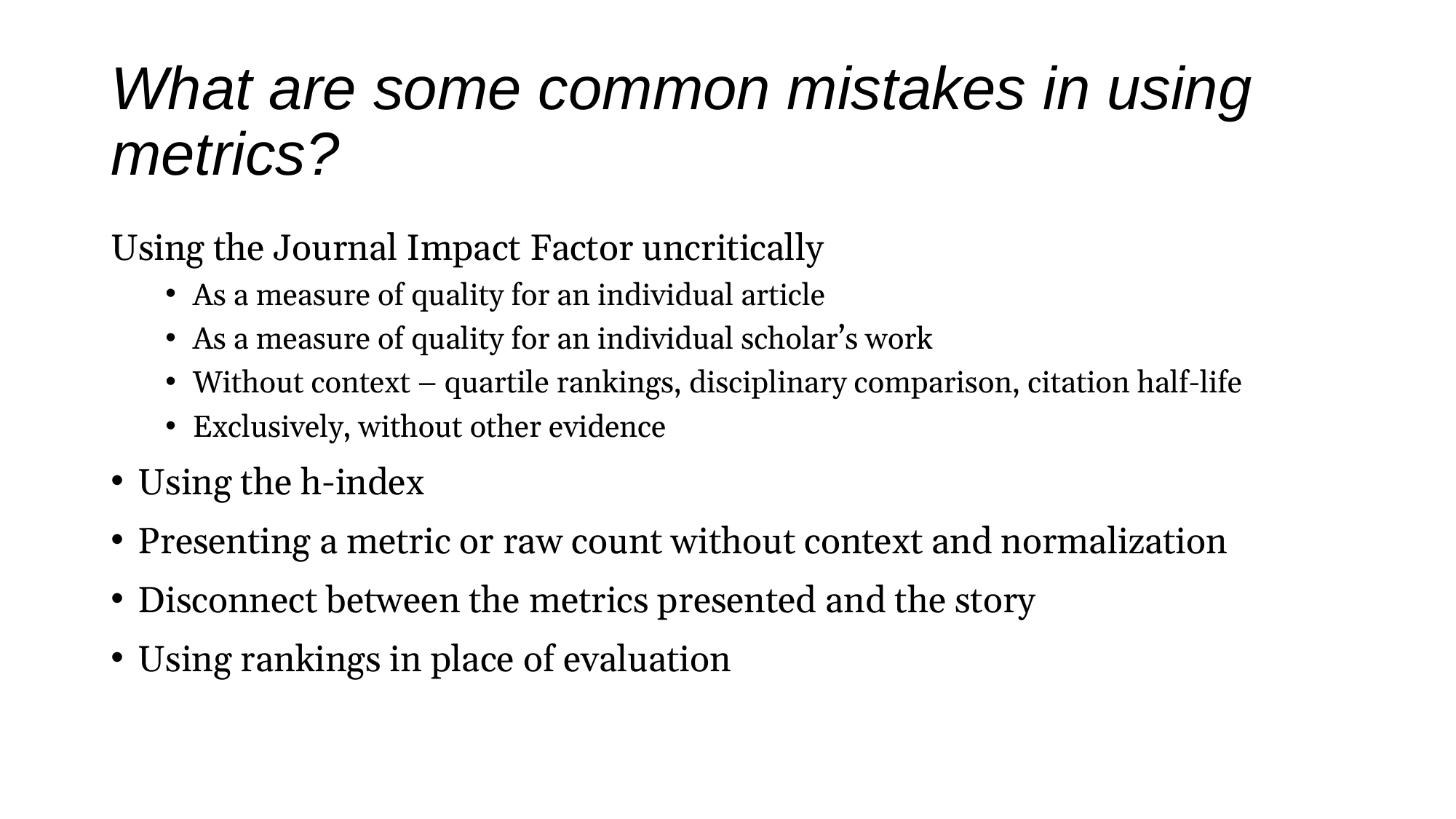

# What are some common mistakes in using metrics?
Using the Journal Impact Factor uncritically
As a measure of quality for an individual article
As a measure of quality for an individual scholar’s work
Without context – quartile rankings, disciplinary comparison, citation half-life
Exclusively, without other evidence
Using the h-index
Presenting a metric or raw count without context and normalization
Disconnect between the metrics presented and the story
Using rankings in place of evaluation